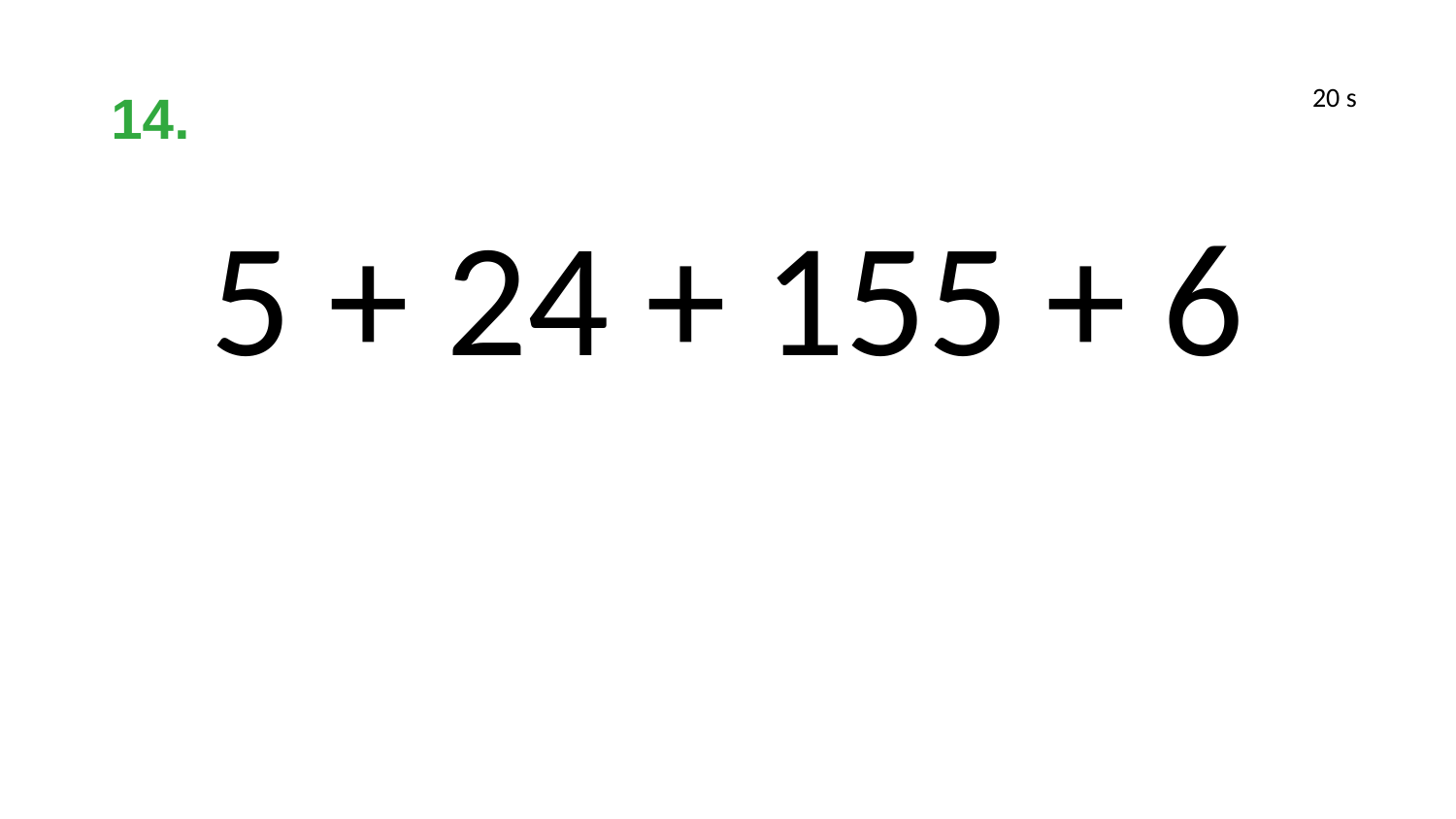

14.

20 s
5 + 24 + 155 + 6